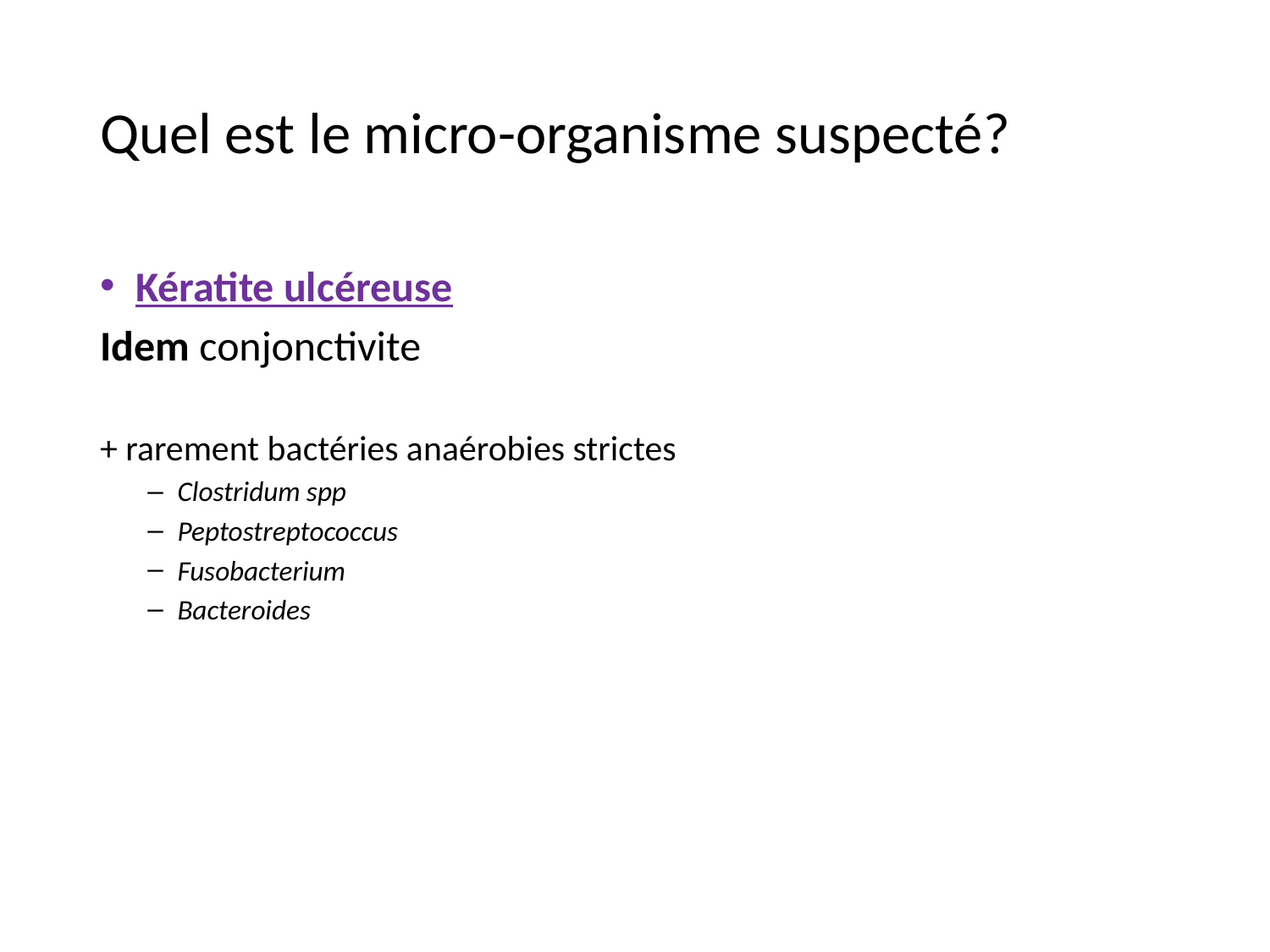

# Quel est le micro-organisme suspecté?
Kératite ulcéreuse
Idem conjonctivite

+ rarement bactéries anaérobies strictes
Clostridum spp
Peptostreptococcus
Fusobacterium
Bacteroides